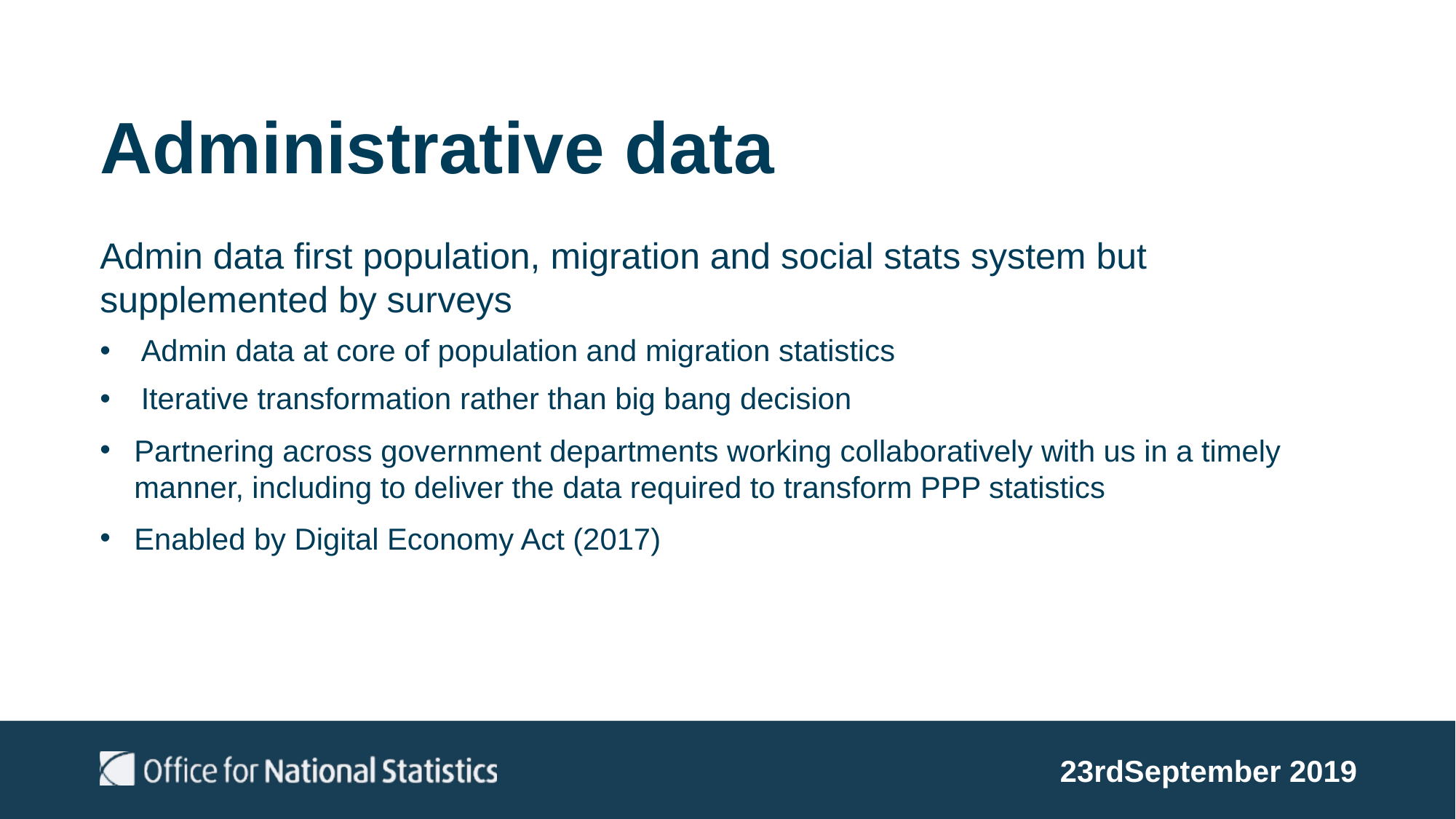

# Administrative data
Admin data first population, migration and social stats system but supplemented by surveys
Admin data at core of population and migration statistics
Iterative transformation rather than big bang decision
Partnering across government departments working collaboratively with us in a timely manner, including to deliver the data required to transform PPP statistics
Enabled by Digital Economy Act (2017)

23rdSeptember 2019